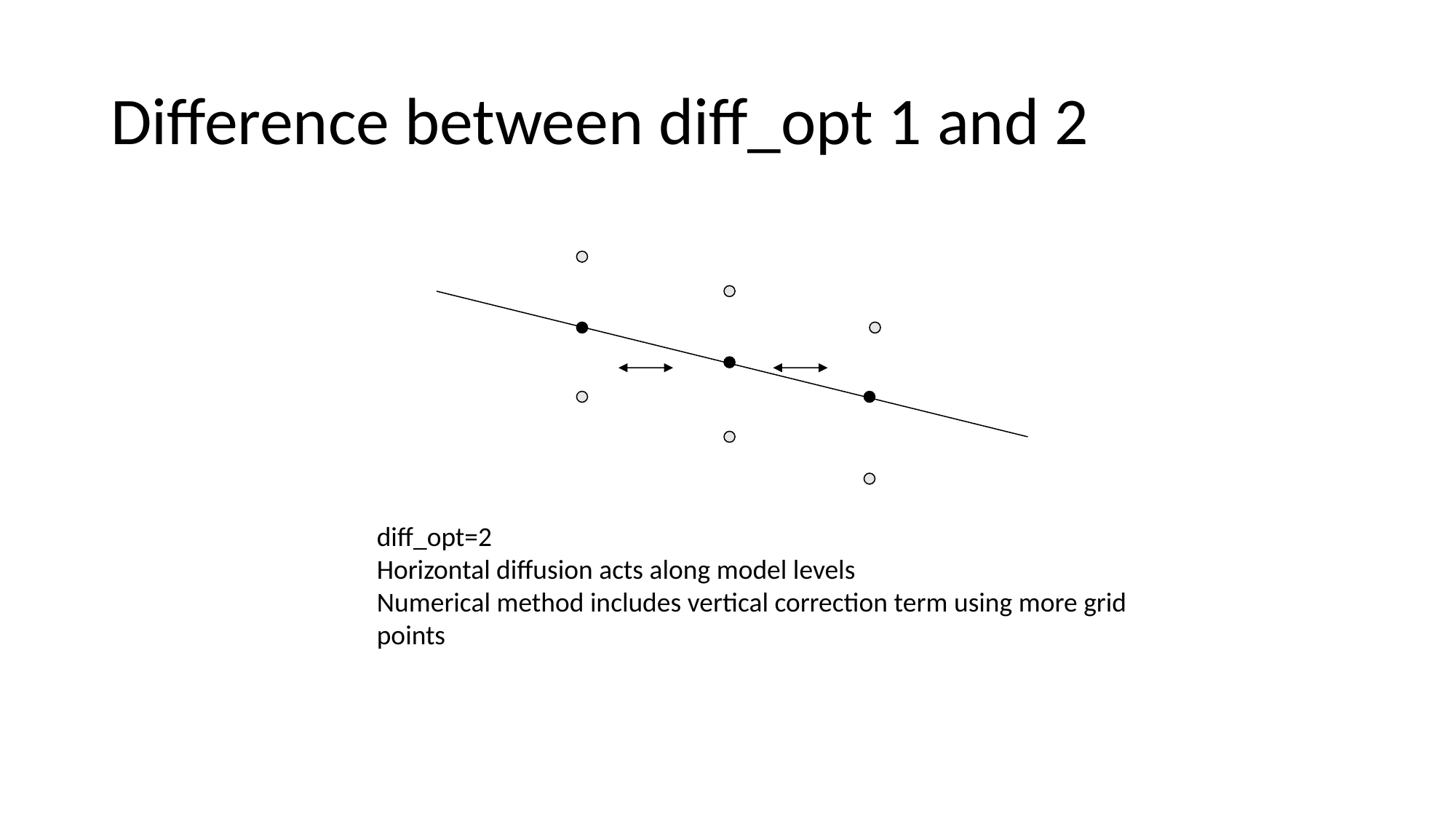

# Difference between diff_opt 1 and 2

diff_opt=2
Horizontal diffusion acts along model levels
Numerical method includes vertical correction term using more grid points